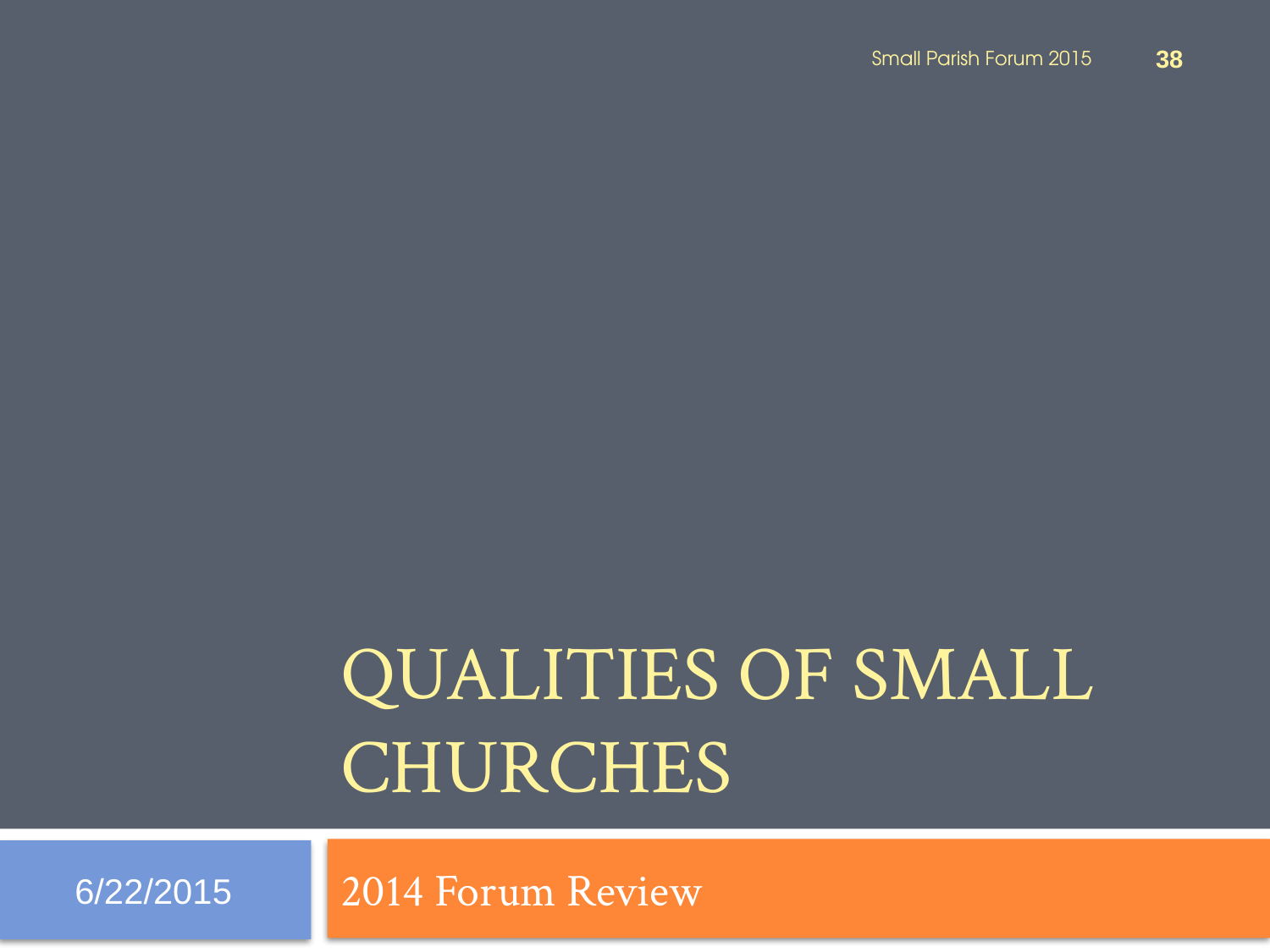

38
Small Parish Forum 2015
# Qualities of Small Churches
2014 Forum Review
6/22/2015